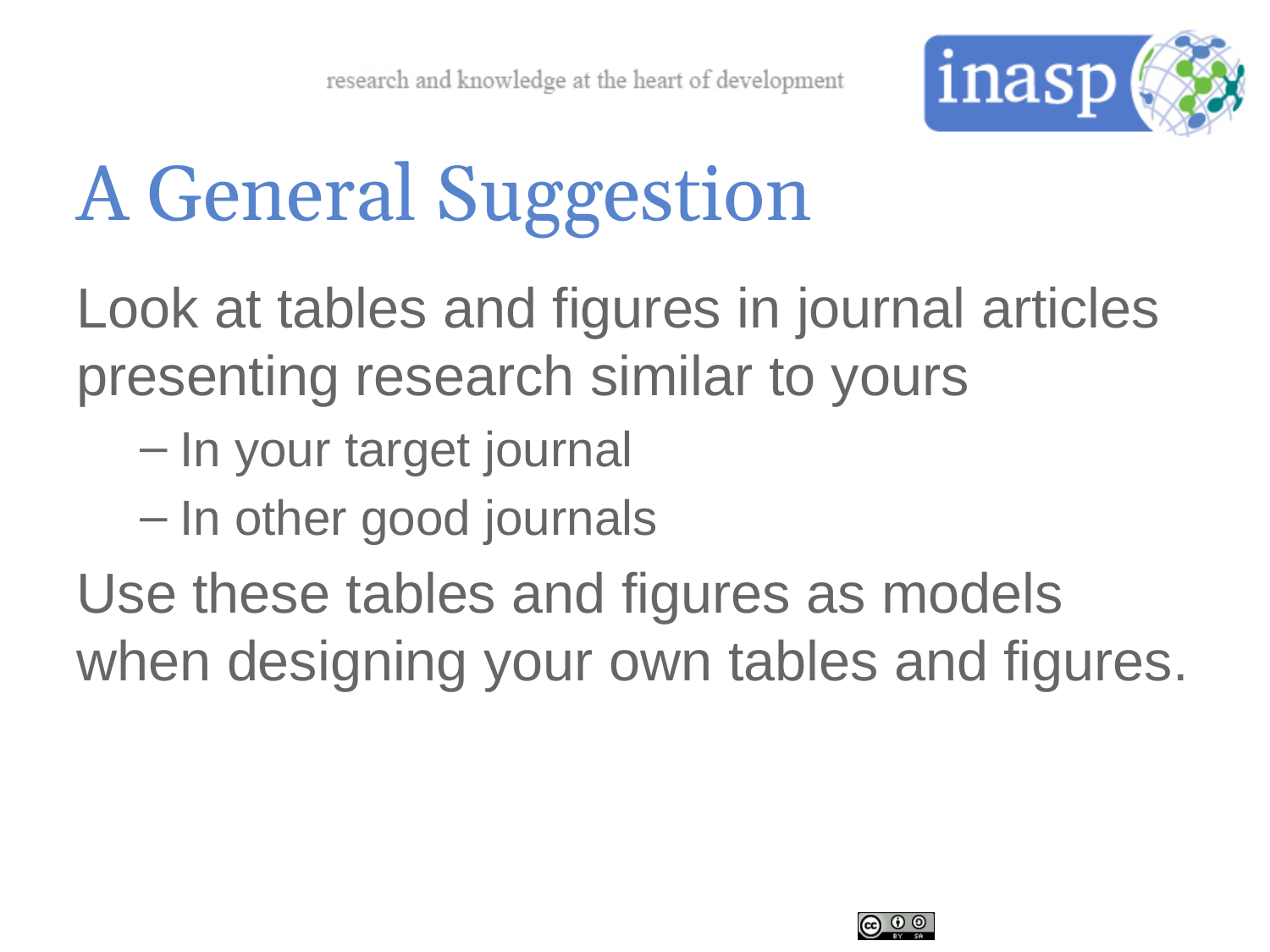

# A General Suggestion
Look at tables and figures in journal articles presenting research similar to yours
In your target journal
In other good journals
Use these tables and figures as models when designing your own tables and figures.